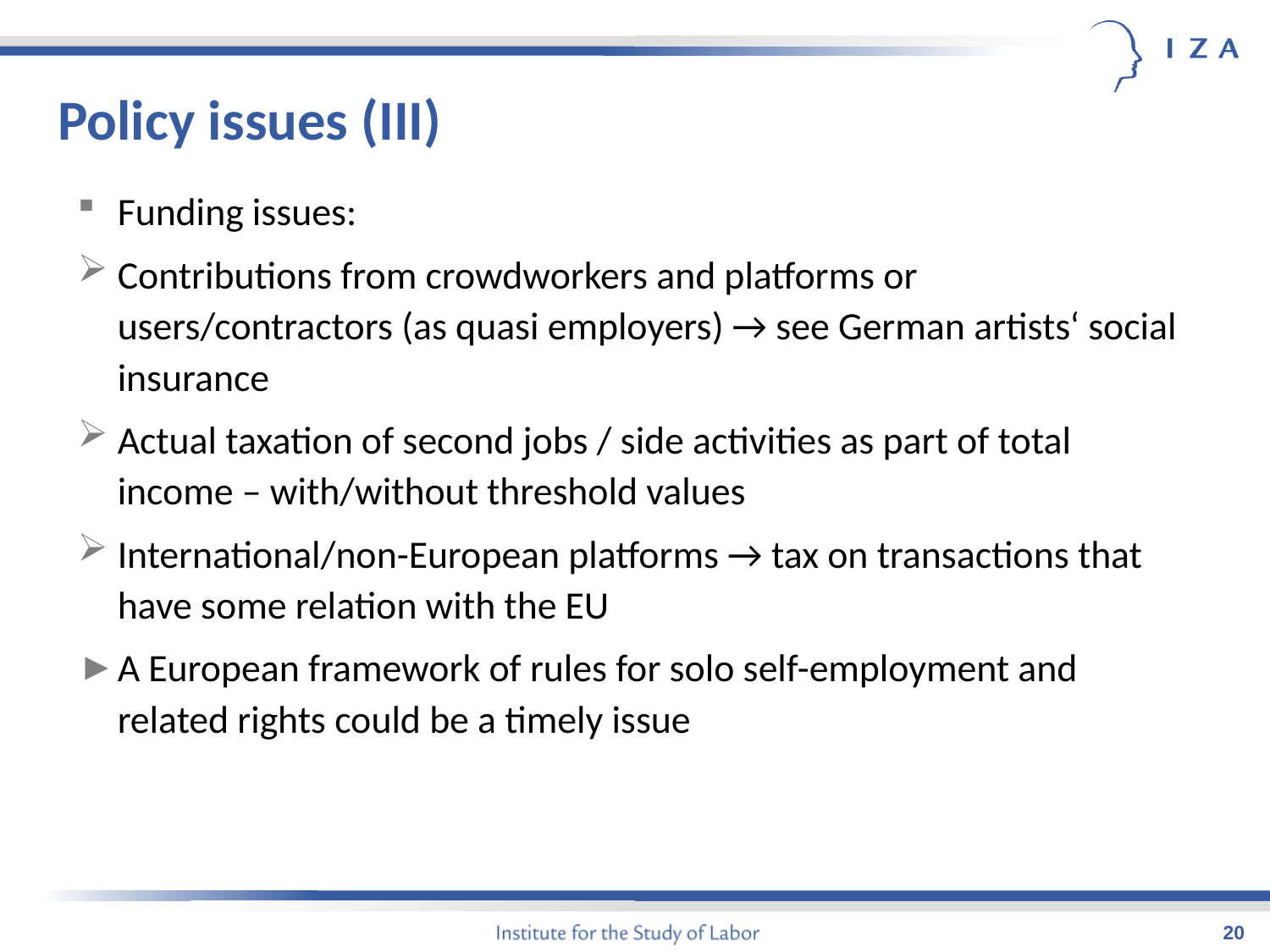

# Policy issues (III)
Funding issues:
Contributions from crowdworkers and platforms or users/contractors (as quasi employers) → see German artists‘ social insurance
Actual taxation of second jobs / side activities as part of total income – with/without threshold values
International/non-European platforms → tax on transactions that have some relation with the EU
A European framework of rules for solo self-employment and related rights could be a timely issue

20